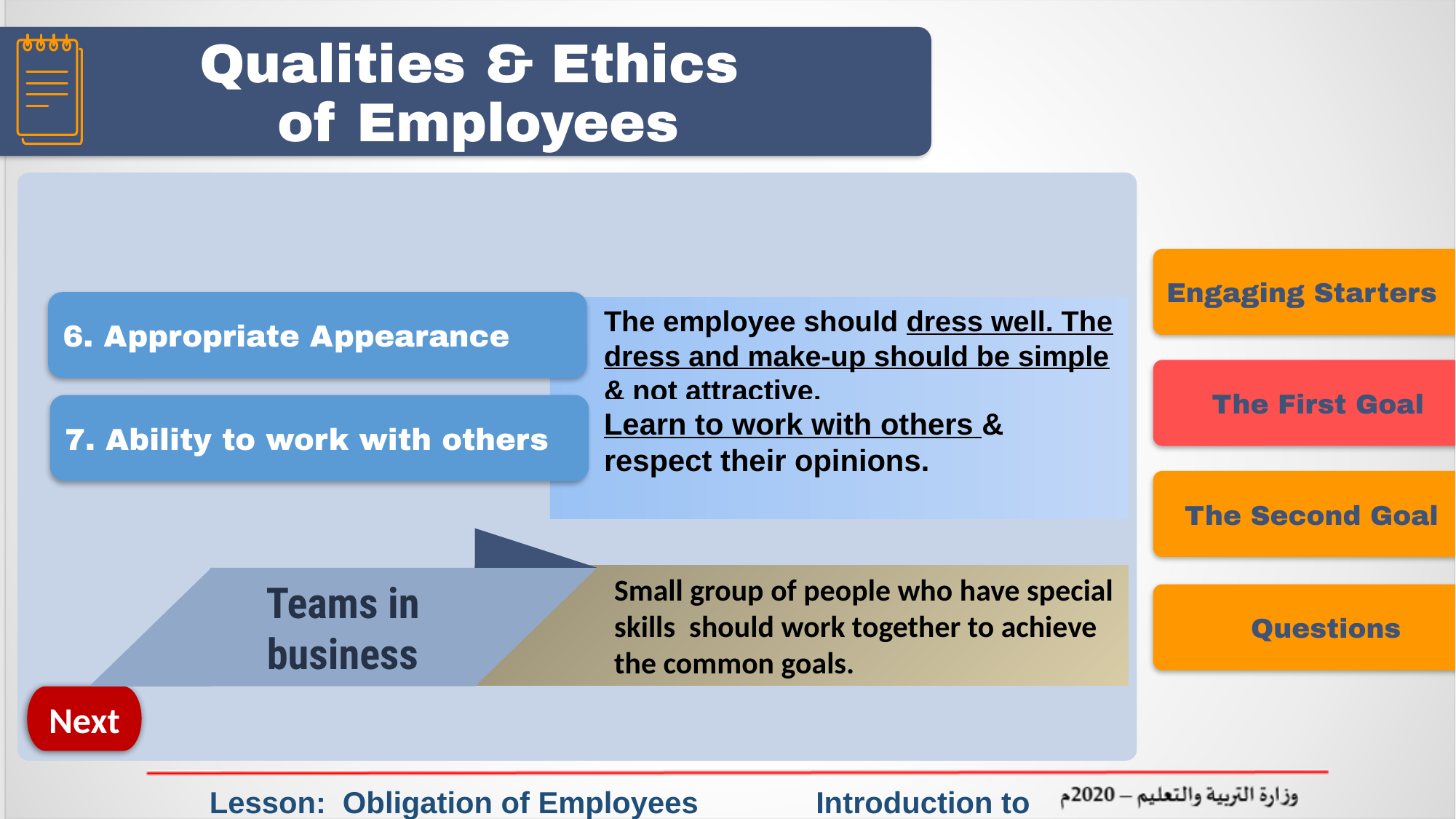

# Qualities & Ethics of Employees

Engaging Starters
6. Appropriate Appearance
The employee should dress well. The dress and make-up should be simple & not attractive.
     The First Goal
7. Ability to work with others
Learn to work with others & respect their opinions.

  The Second Goal
Teams in business

Small group of people who have special skills  should work together to achieve the common goals.
 Questions
Next
                  Lesson:  Obligation of Employees              Introduction to Office Management               ادر 111